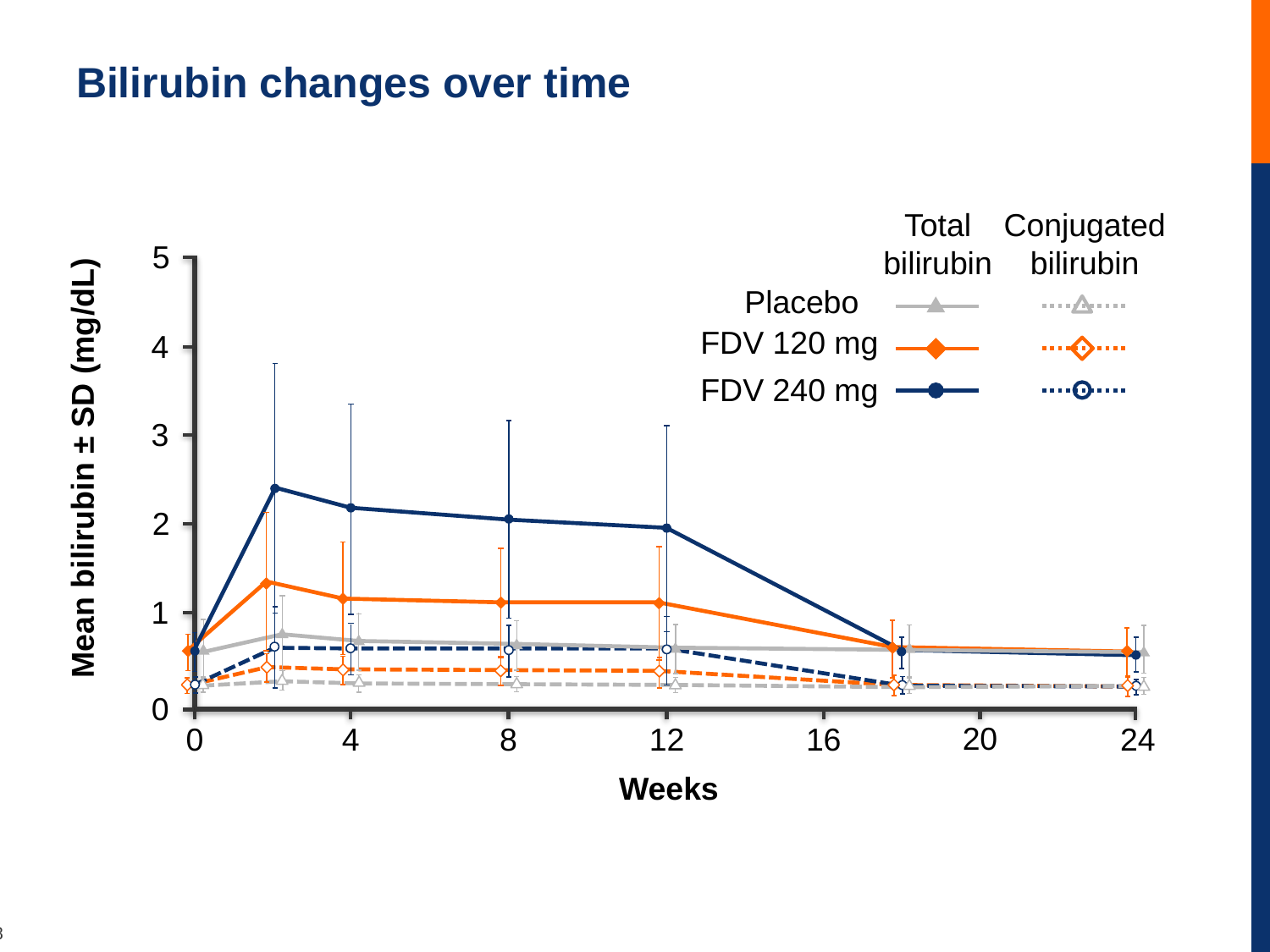

# Bilirubin changes over time
Total bilirubin
Conjugated bilirubin
5
Placebo

FDV 120 mg
4

FDV 240 mg

3
Mean bilirubin ± SD (mg/dL)

2

1

0
20
0
4
8
12
16
24
Weeks